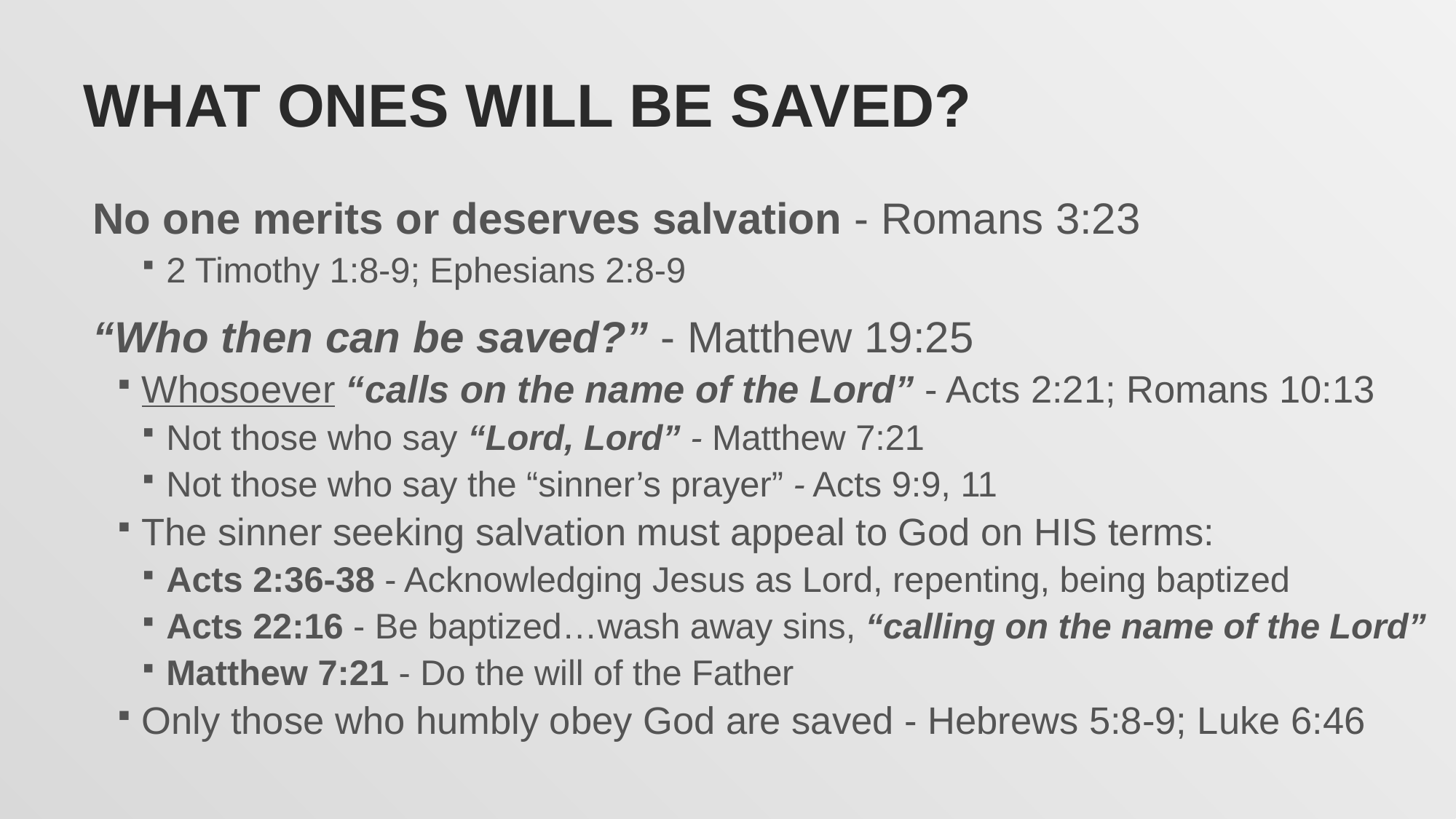

# What ones will be saved?
No one merits or deserves salvation - Romans 3:23
2 Timothy 1:8-9; Ephesians 2:8-9
“Who then can be saved?” - Matthew 19:25
Whosoever “calls on the name of the Lord” - Acts 2:21; Romans 10:13
Not those who say “Lord, Lord” - Matthew 7:21
Not those who say the “sinner’s prayer” - Acts 9:9, 11
The sinner seeking salvation must appeal to God on HIS terms:
Acts 2:36-38 - Acknowledging Jesus as Lord, repenting, being baptized
Acts 22:16 - Be baptized…wash away sins, “calling on the name of the Lord”
Matthew 7:21 - Do the will of the Father
Only those who humbly obey God are saved - Hebrews 5:8-9; Luke 6:46